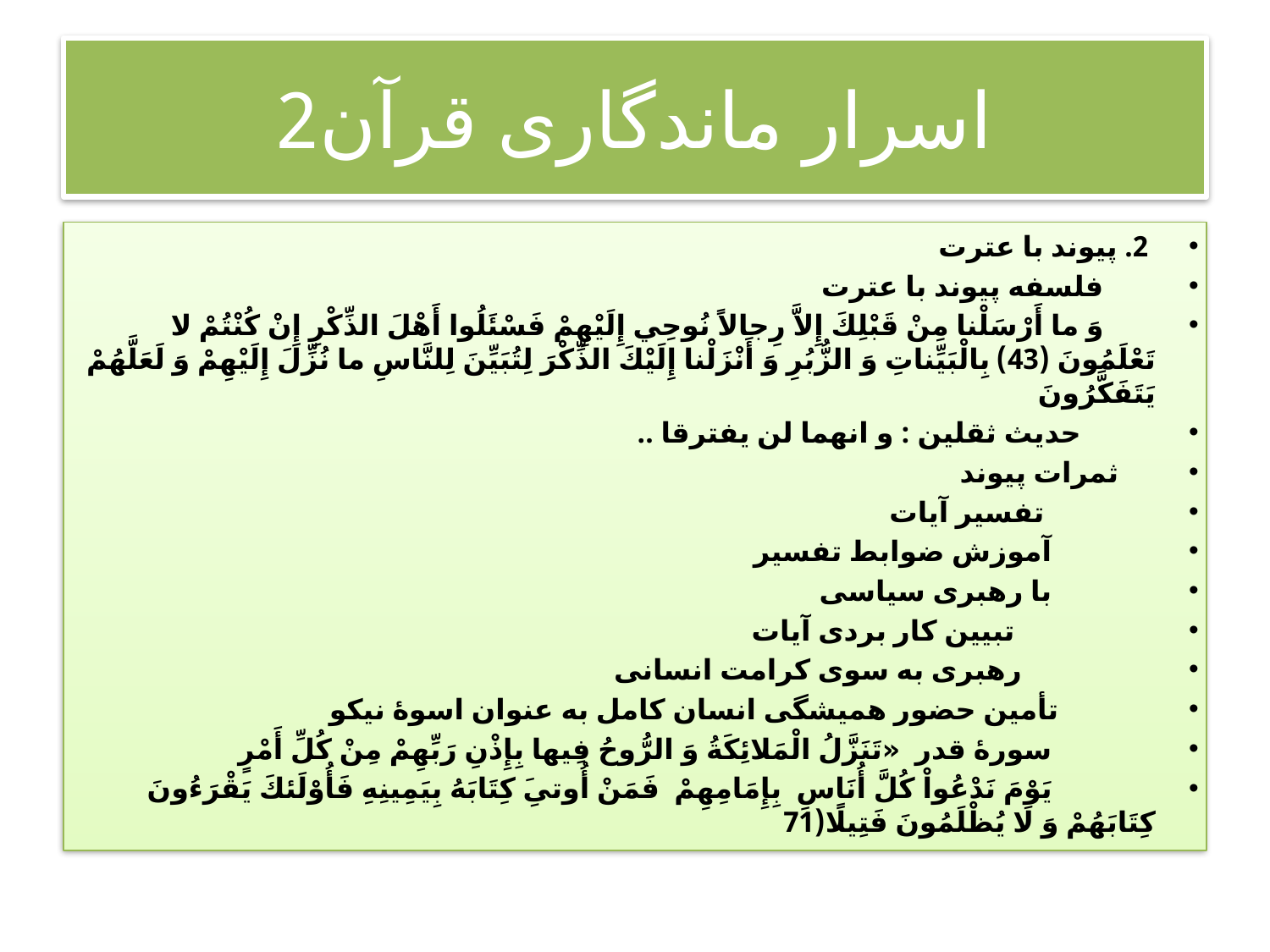

# اسرار ماندگاری قرآن2
 2. پیوند با عترت
       فلسفه پیوند با عترت
       وَ ما أَرْسَلْنا مِنْ قَبْلِكَ إِلاَّ رِجالاً نُوحِي إِلَيْهِمْ فَسْئَلُوا أَهْلَ الذِّكْرِ إِنْ كُنْتُمْ لا تَعْلَمُونَ (43) بِالْبَيِّناتِ وَ الزُّبُرِ وَ أَنْزَلْنا إِلَيْكَ الذِّكْرَ لِتُبَيِّنَ لِلنَّاسِ ما نُزِّلَ إِلَيْهِمْ وَ لَعَلَّهُمْ يَتَفَكَّرُونَ
          حدیث ثقلین : و انهما لن یفترقا ..
     ثمرات پیوند
               تفسیر آیات
              آموزش ضوابط تفسیر
              با رهبری سیاسی
                   تبیین کار بردی آیات
                  رهبری به سوی کرامت انسانی
             تأمین حضور همیشگی انسان کامل به عنوان اسوۀ نیکو
              سورۀ قدر  «تَنَزَّلُ الْمَلائِكَةُ وَ الرُّوحُ فِيها بِإِذْنِ رَبِّهِمْ مِنْ كُلِّ أَمْرٍ
              يَوْمَ نَدْعُواْ كُلَّ أُنَاسِ  بِإِمَامِهِمْ  فَمَنْ أُوتىِ‏َ كِتَابَهُ بِيَمِينِهِ فَأُوْلَئكَ يَقْرَءُونَ كِتَابَهُمْ وَ لَا يُظْلَمُونَ فَتِيلًا(71